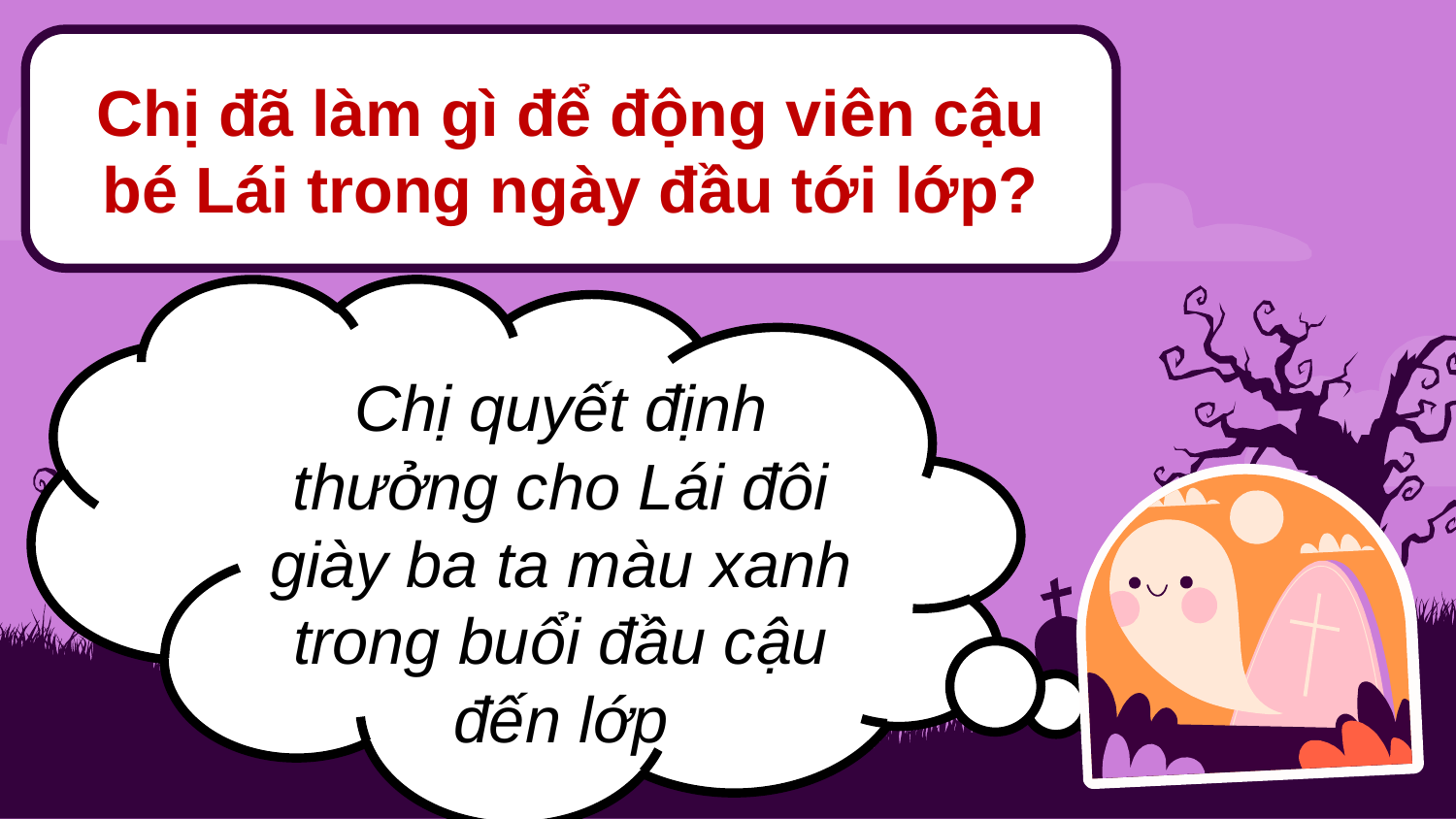

Chị đã làm gì để động viên cậu bé Lái trong ngày đầu tới lớp?
Chị quyết định thưởng cho Lái đôi giày ba ta màu xanh trong buổi đầu cậu đến lớp